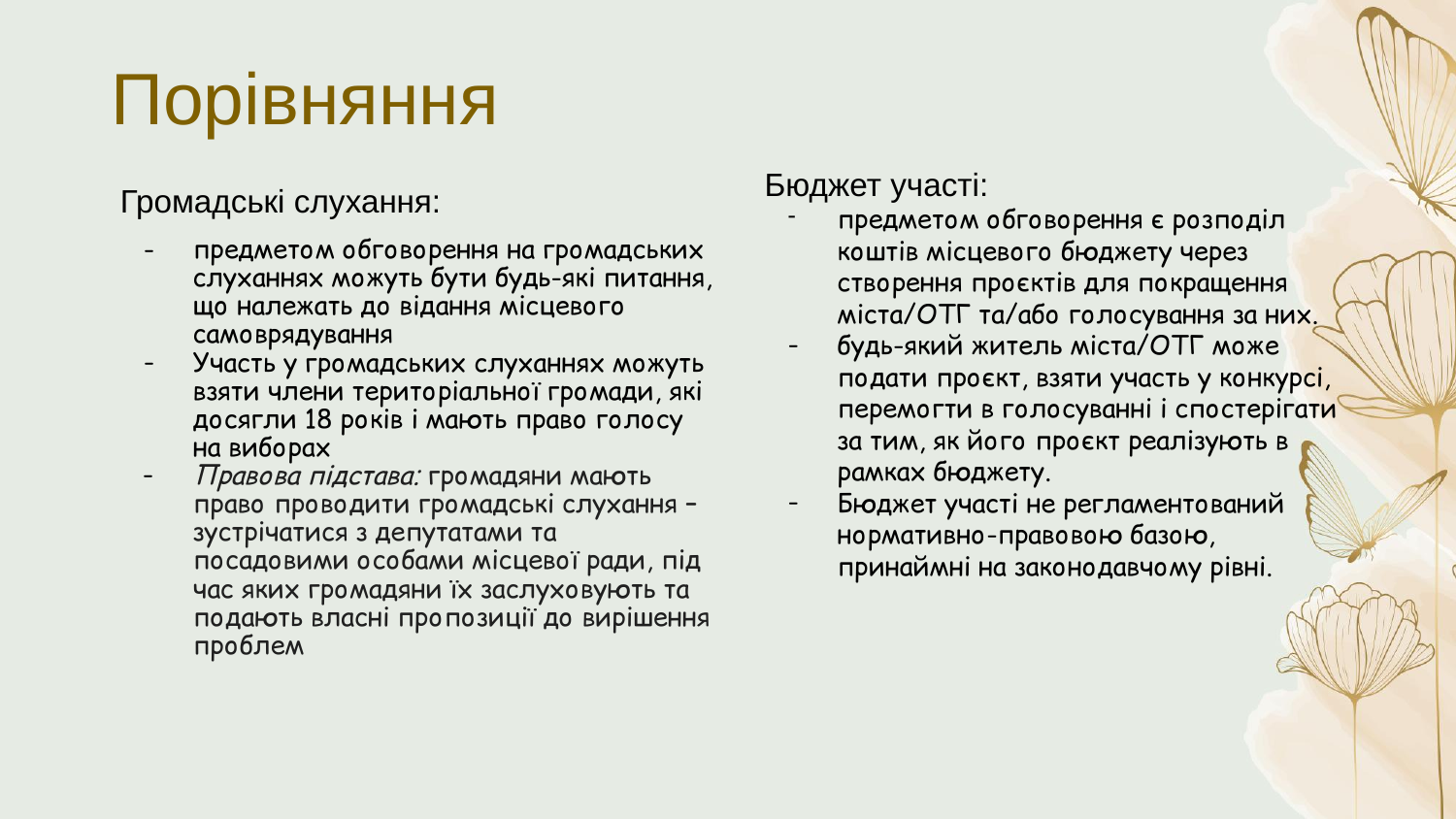

# Порівняння
Бюджет участі:
предметом обговорення є розподіл коштів місцевого бюджету через створення проєктів для покращення міста/ОТГ та/або голосування за них.
будь-який житель міста/ОТГ може подати проєкт, взяти участь у конкурсі, перемогти в голосуванні і спостерігати за тим, як його проєкт реалізують в рамках бюджету.
Бюджет участі не регламентований нормативно-правовою базою, принаймні на законодавчому рівні.
Громадські слухання:
предметом обговорення на громадських слуханнях можуть бути будь-які питання, що належать до відання місцевого самоврядування
Участь у громадських слуханнях можуть взяти члени територіальної громади, які досягли 18 років і мають право голосу на виборах
Правова підстава: громадяни мають право проводити громадські слухання – зустрічатися з депутатами та посадовими особами місцевої ради, під час яких громадяни їх заслуховують та подають власні пропозиції до вирішення проблем